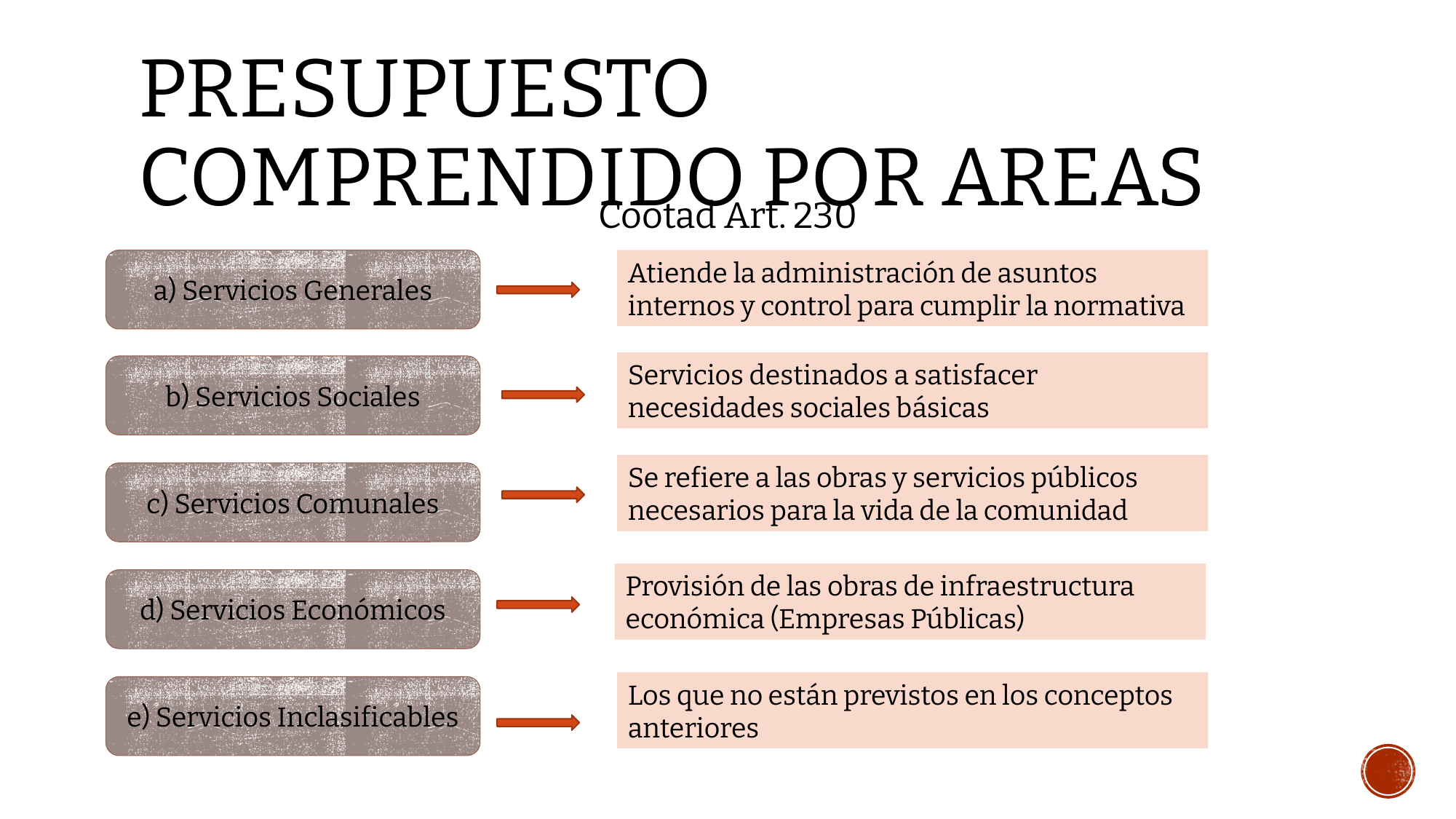

# PRESUPUESTO COMPRENDIDO POR AREAS
Cootad Art. 230

a) Servicios Generales
Atiende la administración de asuntos internos y control para cumplir la normativa

Servicios destinados a satisfacer necesidades sociales básicas
b) Servicios Sociales

Se refiere a las obras y servicios públicos necesarios para la vida de la comunidad
c) Servicios Comunales

Provisión de las obras de infraestructura económica (Empresas Públicas)
d) Servicios Económicos

Los que no están previstos en los conceptos anteriores
e) Servicios Inclasificables